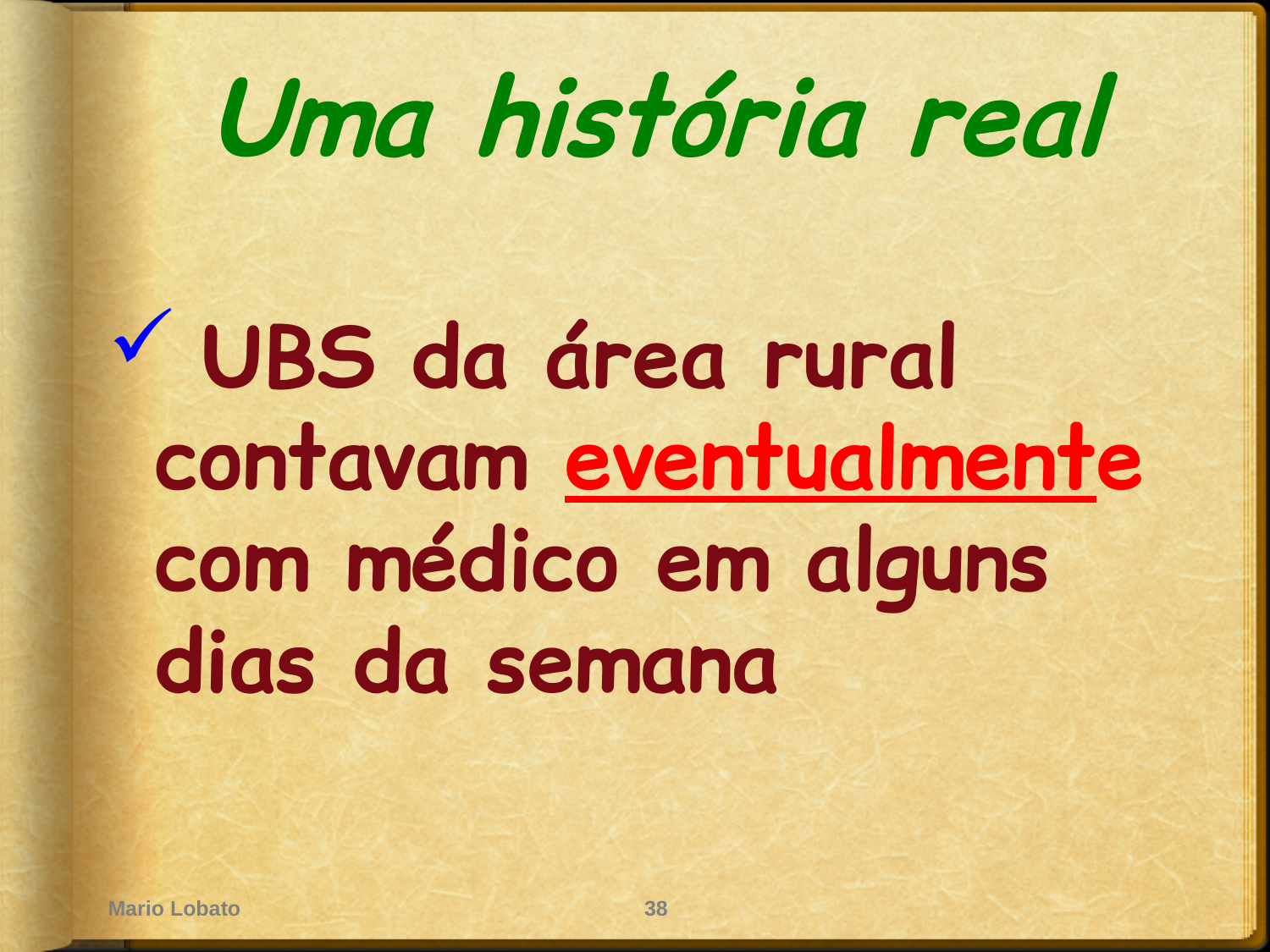

# Uma história real
 UBS da área rural contavam eventualmente com médico em alguns dias da semana
Mario Lobato
38